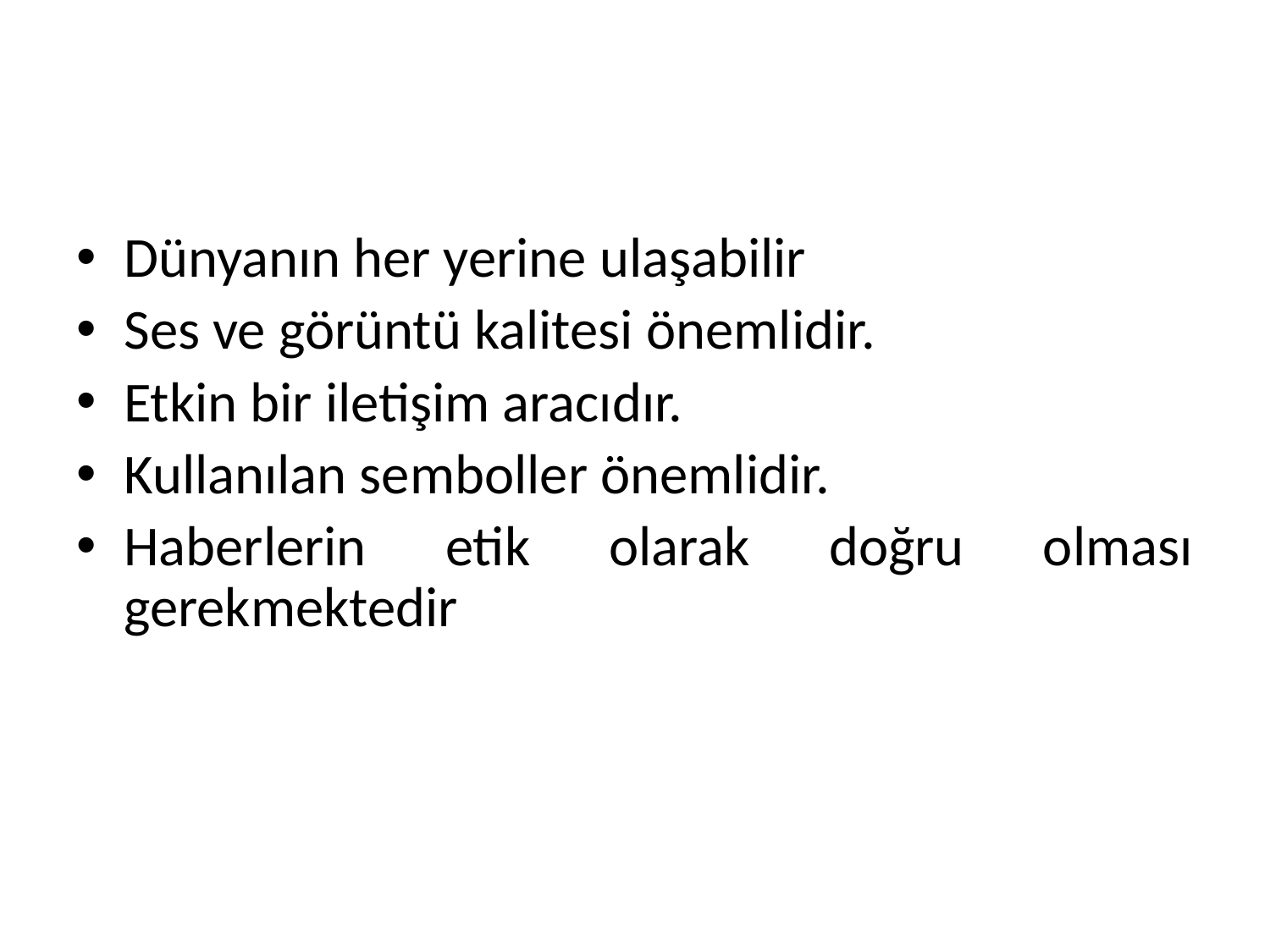

#
Dünyanın her yerine ulaşabilir
Ses ve görüntü kalitesi önemlidir.
Etkin bir iletişim aracıdır.
Kullanılan semboller önemlidir.
Haberlerin etik olarak doğru olması gerekmektedir